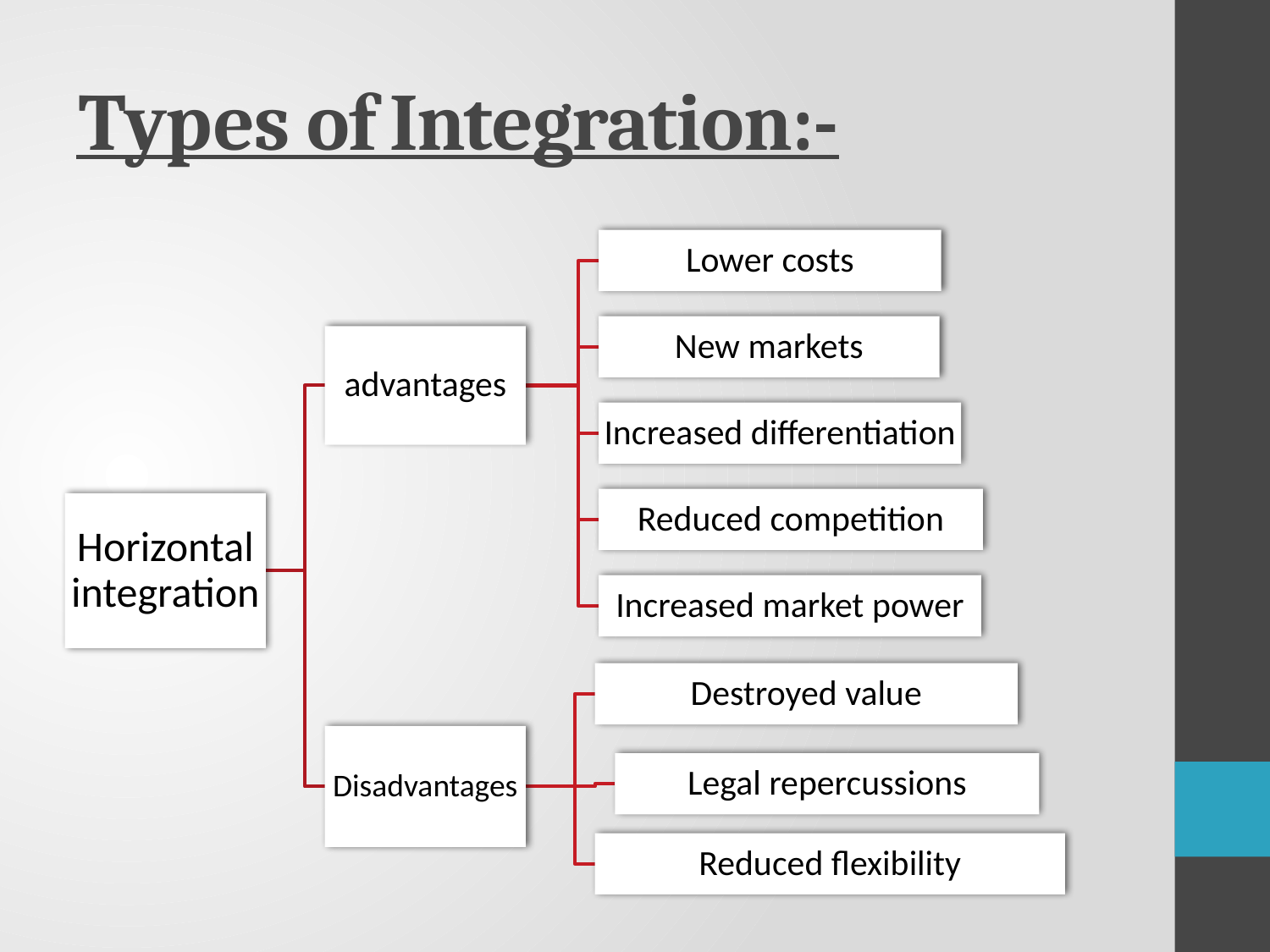

# Types of Integration:-
Horizontal integration
advantages
Lower costs
New markets
Increased differentiation
Reduced competition
Increased market power
Disadvantages
Destroyed value
Legal repercussions
Reduced flexibility